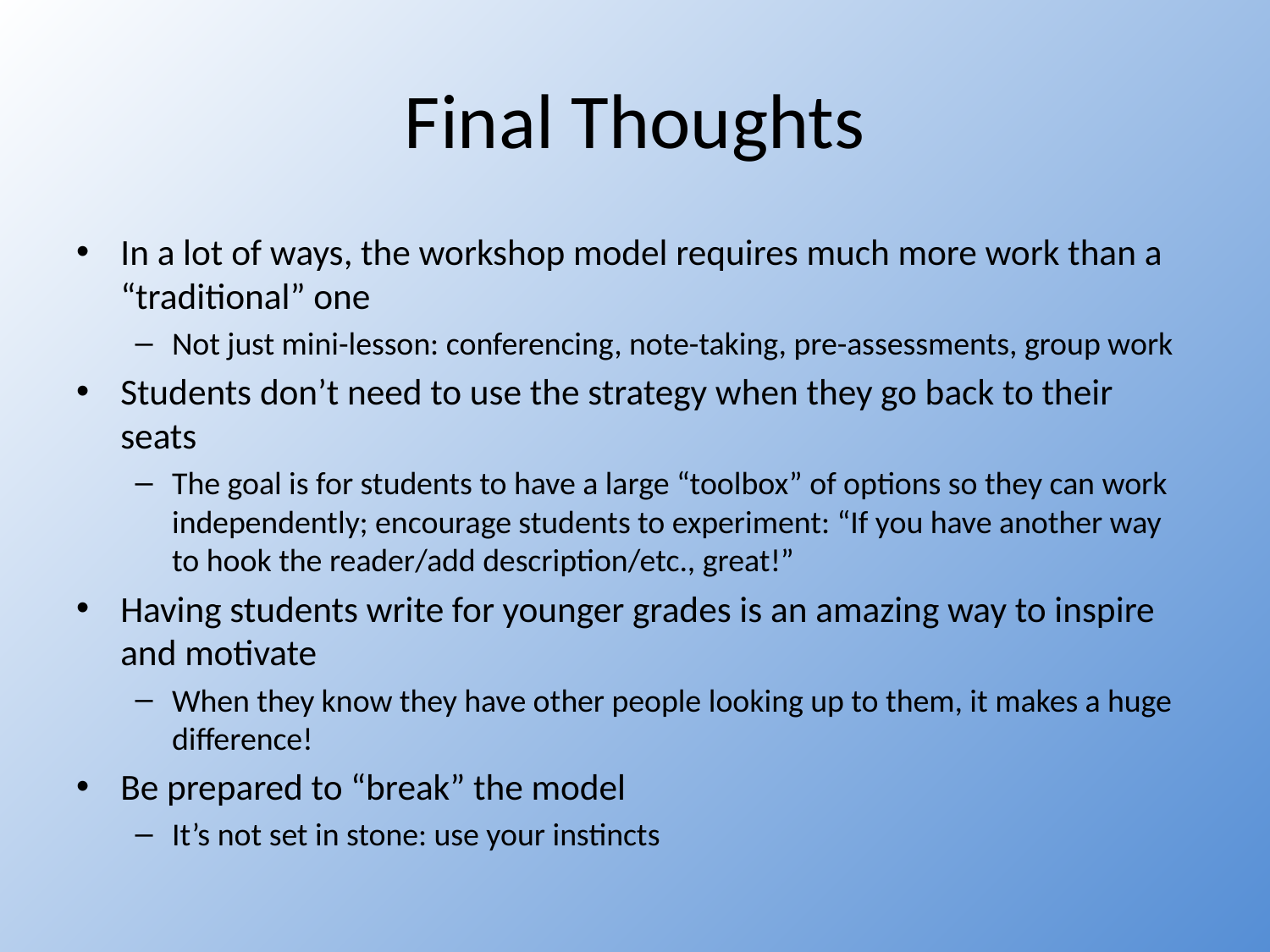

# Final Thoughts
In a lot of ways, the workshop model requires much more work than a “traditional” one
Not just mini-lesson: conferencing, note-taking, pre-assessments, group work
Students don’t need to use the strategy when they go back to their seats
The goal is for students to have a large “toolbox” of options so they can work independently; encourage students to experiment: “If you have another way to hook the reader/add description/etc., great!”
Having students write for younger grades is an amazing way to inspire and motivate
When they know they have other people looking up to them, it makes a huge difference!
Be prepared to “break” the model
It’s not set in stone: use your instincts